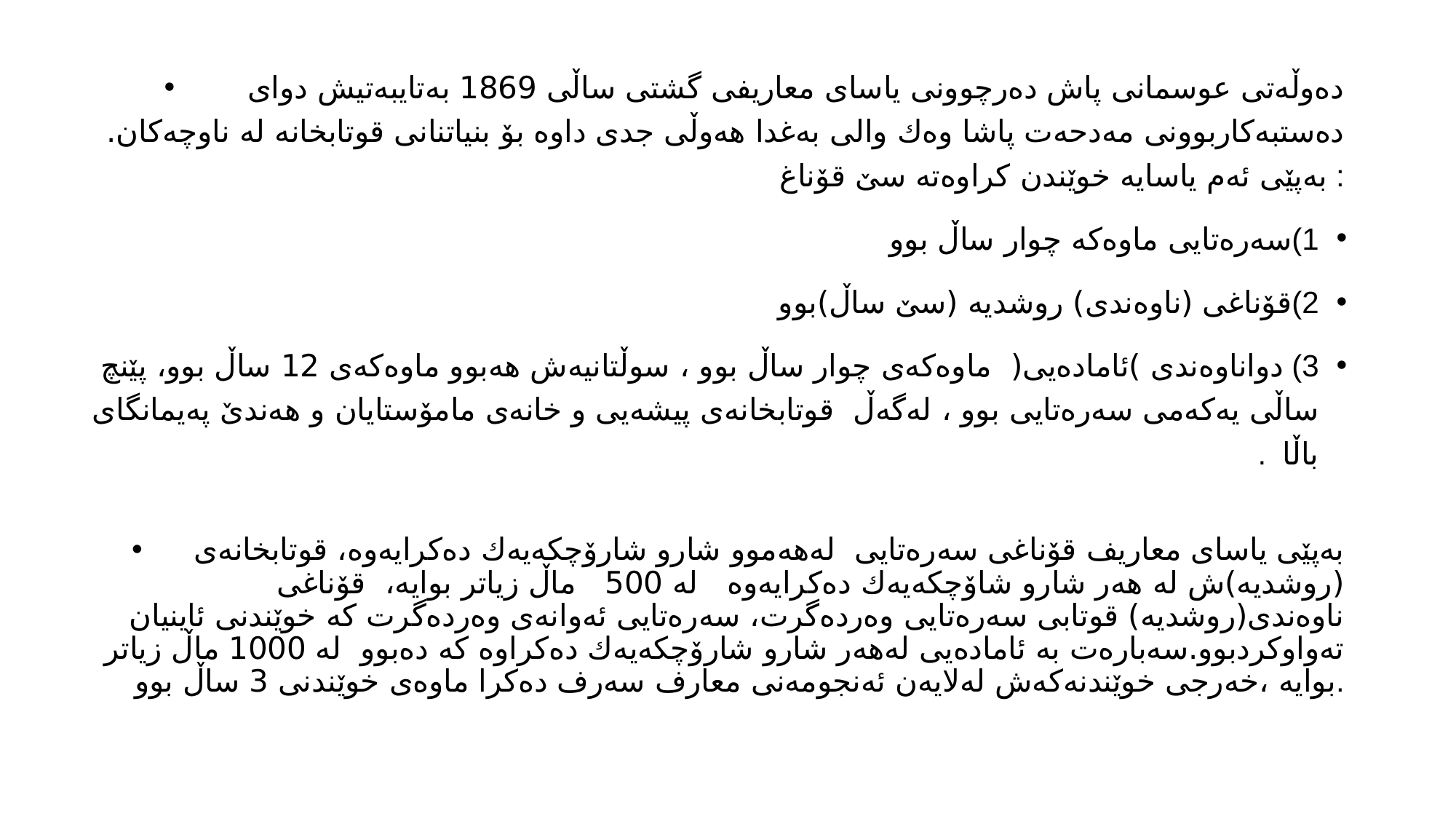

ده‌وڵه‌تی عوسمانی پاش ده‌رچوونی یاسای معاریفی گشتی ساڵی 1869 به‌تایبه‌تیش دوای ده‌ستبه‌كاربوونی مه‌دحه‌ت پاشا وه‌ك والی به‌غدا هه‌وڵی جدی داوه‌ بۆ بنیاتنانی قوتابخانه‌ له‌ ناوچه‌كان. به‌پێی ئه‌م یاسایه‌ خوێندن كراوه‌ته‌ سێ قۆناغ :
1)	سه‌ره‌تایى ماوه‌كه‌ چوار ساڵ بوو
2)	قۆناغی (ناوه‌ندى) روشدیه‌ (سێ ساڵ)بوو
3)	 دواناوه‌ندی )ئاماده‌یى(  ماوه‌كه‌ی چوار ساڵ بوو ، سوڵتانیه‌ش هه‌بوو ماوه‌كه‌ی 12 ساڵ بوو، پێنچ ساڵی یه‌كه‌می سه‌ره‌تایی بوو ، له‌گه‌ڵ  قوتابخانه‌ی پیشه‌یی و خانه‌ی مامۆستایان و هه‌ندێ په‌یمانگای باڵا  .

به‌پێی یاسای معاریف قۆناغى سه‌ره‌تایى  له‌هه‌موو شارو شارۆچكه‌یه‌ك ده‌كرایه‌وه‌، قوتابخانه‌ی (روشدیه‌)ش له‌ هه‌ر شارو شاۆچكه‌یه‌ك ده‌كرایه‌وه‌   له‌ 500   ماڵ زیاتر بوایه‌،  قۆناغی ناوه‌ندى(روشدیه‌) قوتابى سه‌ره‌تایى وه‌رده‌گرت، سه‌ره‌تایى ئه‌وانه‌ى وه‌رده‌گرت كه‌ خوێندنى ئاینیان ته‌واوكردبوو.سه‌باره‌ت به‌ ئاماده‌یى له‌هه‌ر شارو شارۆچكه‌یه‌ك ده‌كراوه‌ كه‌ ده‌بوو  له‌ 1000 ماڵ زیاتر بوایه‌ ،خه‌رجى خوێندنه‌كه‌ش له‌لایه‌ن ئه‌نجومه‌نى معارف سه‌رف ده‌كرا ماوه‌ى خوێندنى 3 ساڵ بوو.